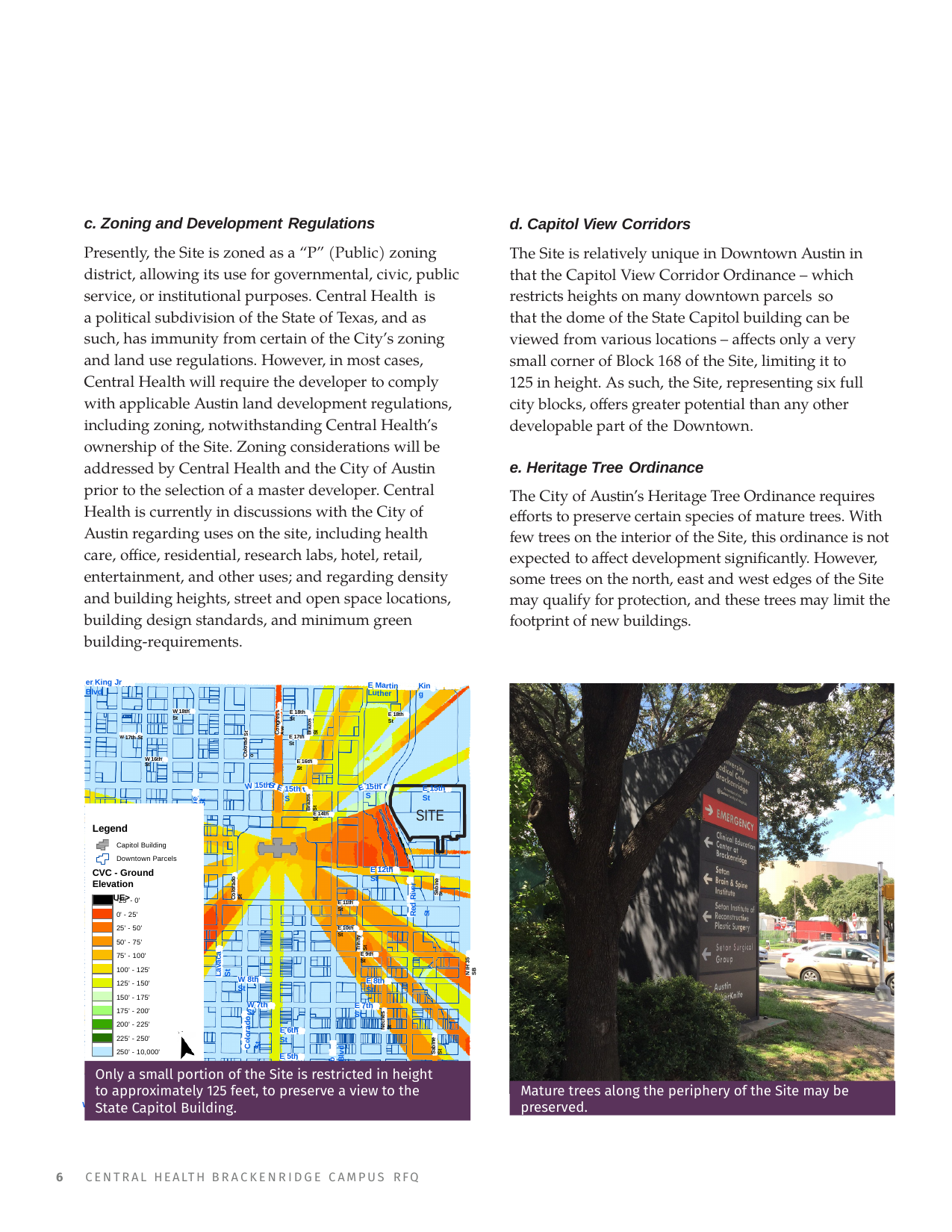

c. Zoning and Development Regulations
Presently, the Site is zoned as a “P” (Public) zoning  district, allowing its use for governmental, civic, public  service, or institutional purposes. Central Health is
a political subdivision of the State of Texas, and as  such, has immunity from certain of the City’s zoning  and land use regulations. However, in most cases,  Central Health will require the developer to comply  with applicable Austin land development regulations,  including zoning, notwithstanding Central Health’s  ownership of the Site. Zoning considerations will be  addressed by Central Health and the City of Austin  prior to the selection of a master developer. Central  Health is currently in discussions with the City of  Austin regarding uses on the site, including health  care, office, residential, research labs, hotel, retail,  entertainment, and other uses; and regarding density  and building heights, street and open space locations,  building design standards, and minimum green  building-requirements.
d. Capitol View Corridors
The Site is relatively unique in Downtown Austin in  that the Capitol View Corridor Ordinance – which  restricts heights on many downtown parcels so
that the dome of the State Capitol building can be  viewed from various locations – affects only a very  small corner of Block 168 of the Site, limiting it to  125 in height. As such, the Site, representing six full  city blocks, offers greater potential than any other  developable part of the Downtown.
e. Heritage Tree Ordinance
The City of Austin’s Heritage Tree Ordinance requires  efforts to preserve certain species of mature trees. With  few trees on the interior of the Site, this ordinance is not  expected to affect development significantly. However,  some trees on the north, east and west edges of the Site  may qualify for protection, and these trees may limit the  footprint of new buildings.
er King Jr Blvd

E Martin Luther
King

W 18th St
E 18th St
E 18th St
Brazos St
Congress Ave
St
W 17th St
E 17th St
Colorado
E 16th St
W 16th St
15th
15th S
E 15th St
SITE
S
W
15th S
t
t
E
E
t

Brazos St
pe  St

u
W 14th St	a
l
d
a  u
St	t	G
S
e	W 13th St
d
n
a
r  G
o
i  R

t S
o
i
n
o
t
n
A
e	W 11th Stn
v	a
A	S
t
s
e  W
W 10th St
t  S
s
e
c

e  u
W 9th St	N

W 8th St

W 7th St	W 7th St

t

W 5th St
E 14th St
Legend
Capitol Building  Downtown Parcels
CVC - Ground Elevation
<VALUE>

E 12th St
Colorado St
Red River St
Sabine St

-25' - 0'
0' - 25'
25' - 50'
50' - 75'
75' - 100'
100' - 125'
125' - 150'
150' - 175'
175' - 200'
200' - 225'
225' - 250'
250' - 10,000'

E 11th St

|  |
| --- |
|  |
|  |
|  |
|  |
|  |
|  |
|  |
|  |
|  |
|  |

E 10th St

Trinity St

Lavaca St
E 9th St
N IH 35 SB

W 8th St
E 8th St

E 7th St
W 7th St
Neches St
Colorado St

E 6th St

Sabine St

o Blvd
E 5th St

t
n
i  c
Only a small portion of the Site is restricted in height  to approximately 125 feet, to preserve a view to the  State Capitol Building.
Mature trees along the periphery of the Site may be  preserved.
6	CENTRAL HEALTH BRACKENRIDGE CAMPUS RFQ